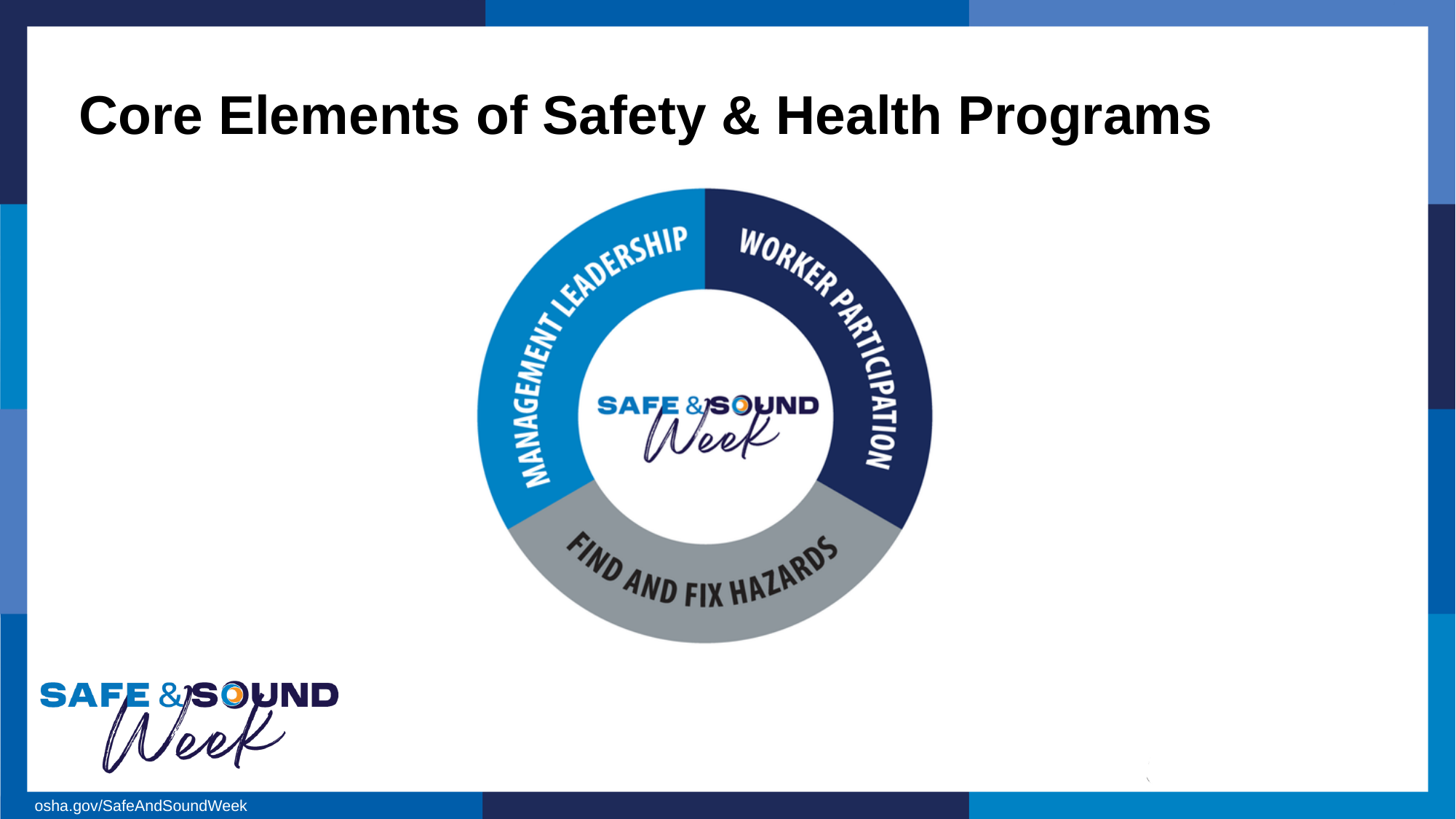

Core Elements of Safety & Health Programs

osha.gov/SafeAndSoundWeek